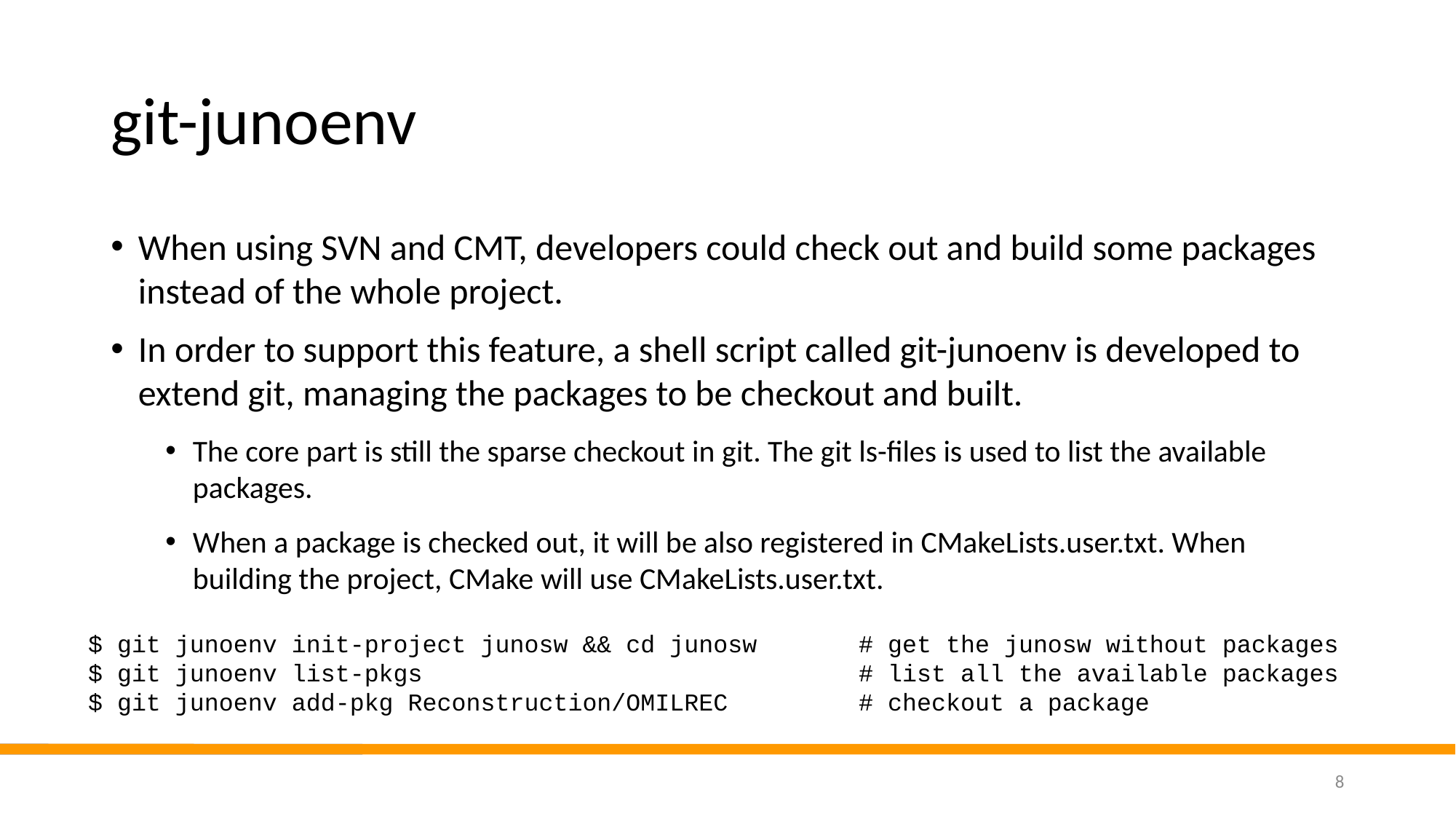

# git-junoenv
When using SVN and CMT, developers could check out and build some packages instead of the whole project.
In order to support this feature, a shell script called git-junoenv is developed to extend git, managing the packages to be checkout and built.
The core part is still the sparse checkout in git. The git ls-files is used to list the available packages.
When a package is checked out, it will be also registered in CMakeLists.user.txt. When building the project, CMake will use CMakeLists.user.txt.
$ git junoenv init-project junosw && cd junosw       # get the junosw without packages
$ git junoenv list-pkgs                              # list all the available packages
$ git junoenv add-pkg Reconstruction/OMILREC         # checkout a package
8